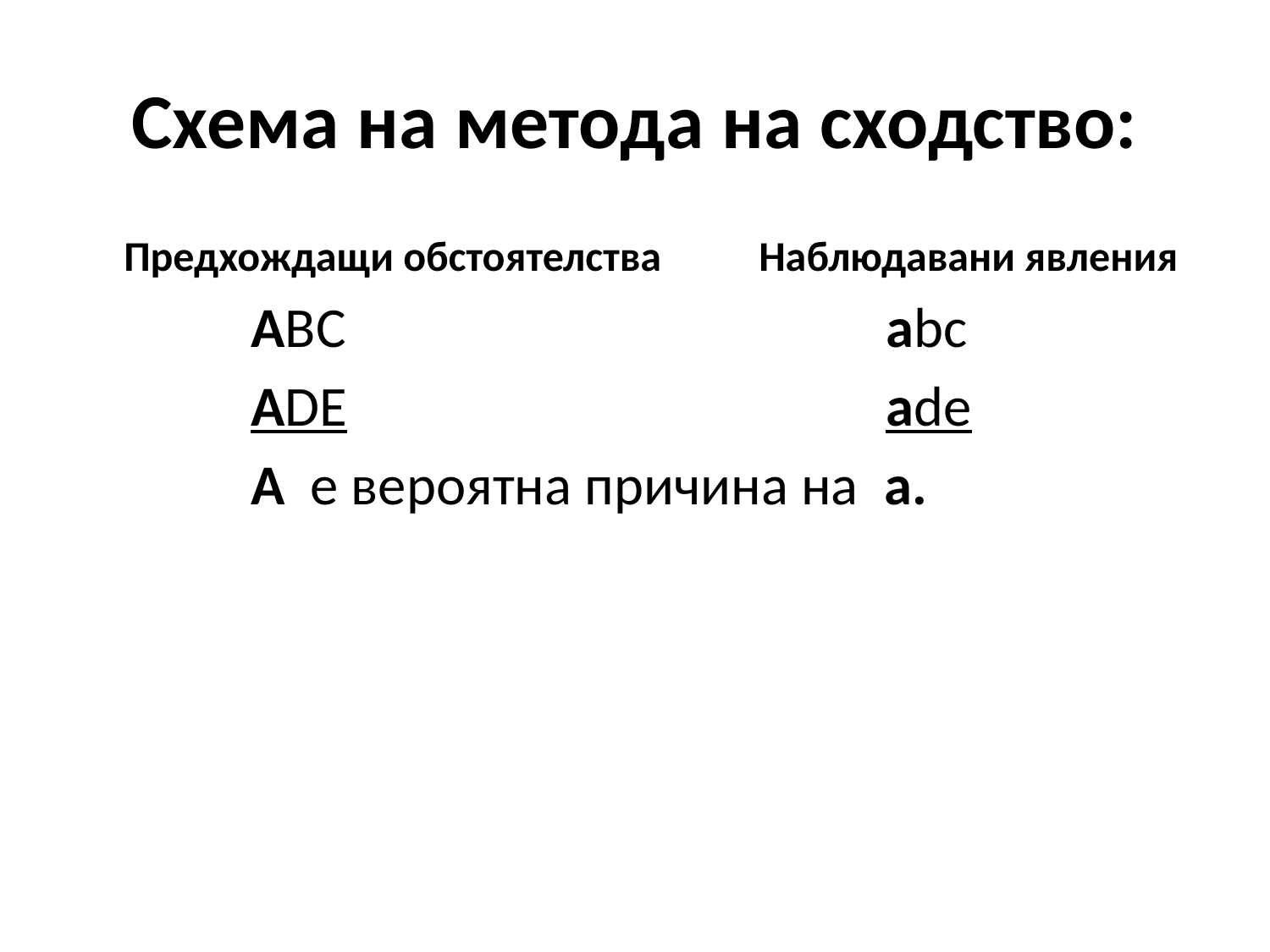

# Схема на метода на сходство:
	Предхождащи обстоятелства	Наблюдавани явления
		ABC					abc
		ADE					ade
		А  е вероятна причина на  а.